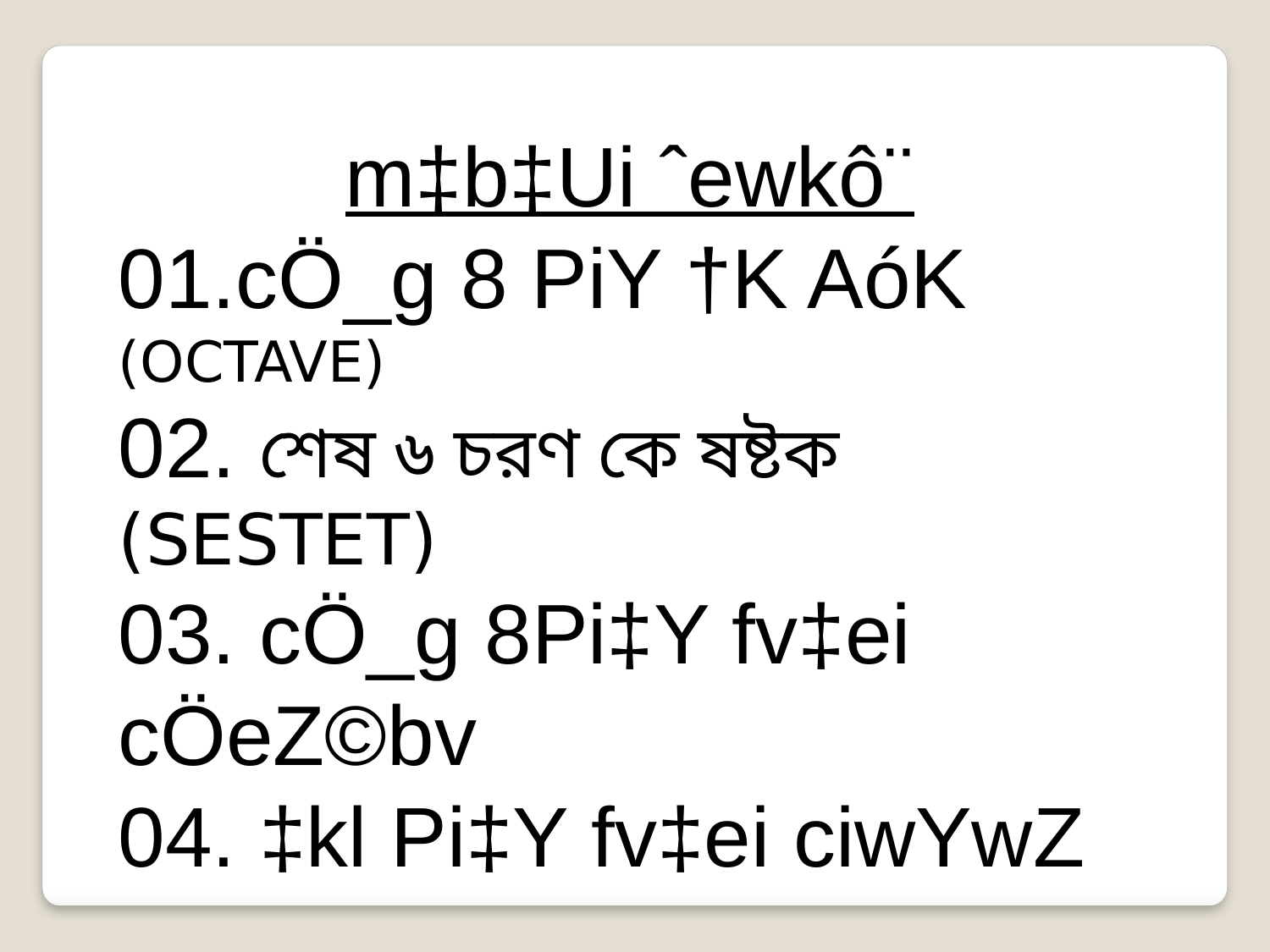

m‡b‡Ui ˆewkô¨
01.cÖ_g 8 PiY †K AóK (OCTAVE)
02. শেষ ৬ চরণ কে ষষ্টক (SESTET)
03. cÖ_g 8Pi‡Y fv‡ei cÖeZ©bv
04. ‡kl Pi‡Y fv‡ei ciwYwZ